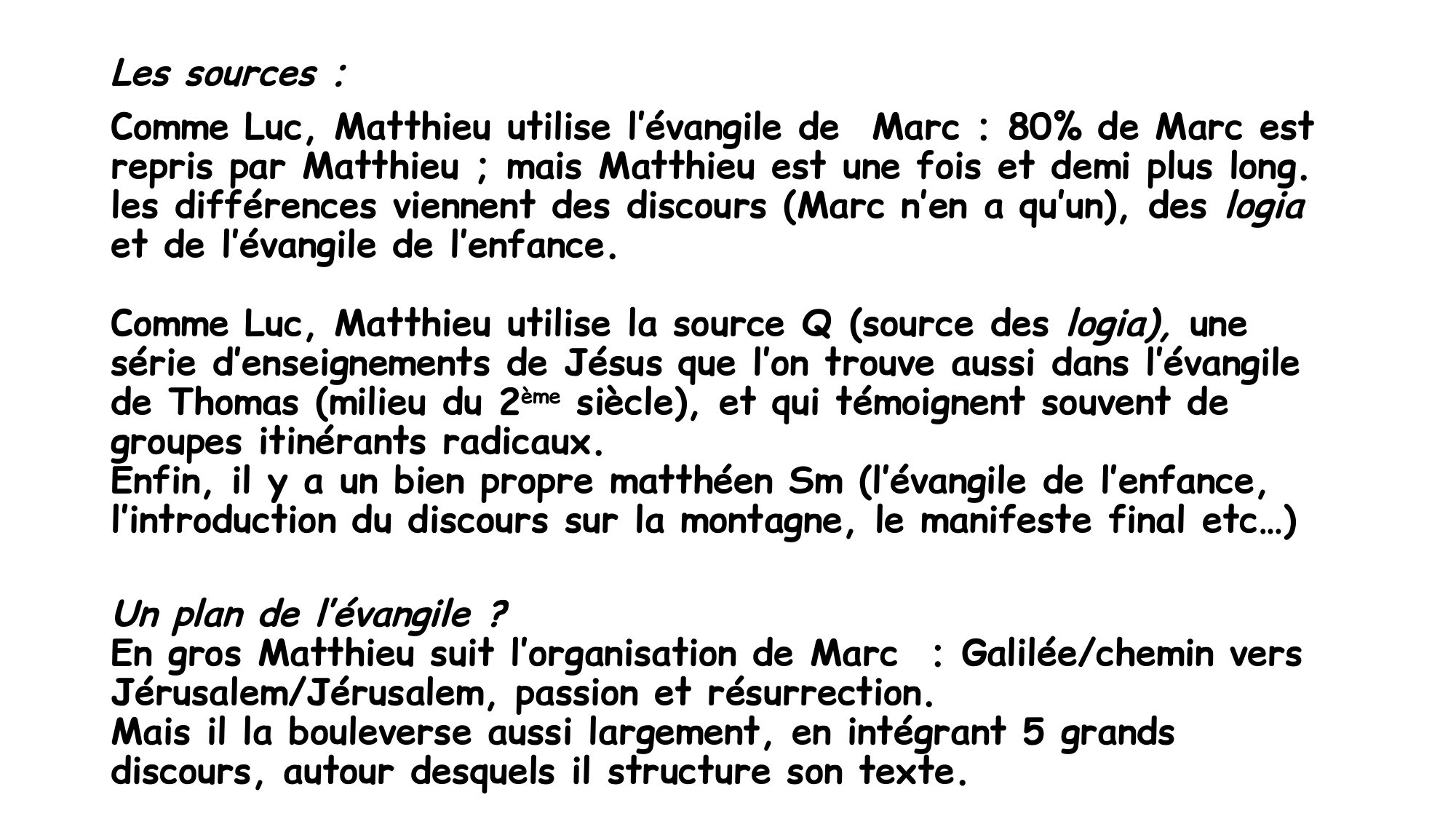

Les sources :
Comme Luc, Matthieu utilise l’évangile de  Marc : 80% de Marc est repris par Matthieu ; mais Matthieu est une fois et demi plus long.
les différences viennent des discours (Marc n’en a qu’un), des logia  et de l’évangile de l’enfance.
Comme Luc, Matthieu utilise la source Q (source des logia), une série d’enseignements de Jésus que l’on trouve aussi dans l’évangile de Thomas (milieu du 2ème siècle), et qui témoignent souvent de groupes itinérants radicaux.
Enfin, il y a un bien propre matthéen Sm (l’évangile de l’enfance, l’introduction du discours sur la montagne, le manifeste final etc…)
Un plan de l’évangile ?
En gros Matthieu suit l’organisation de Marc  : Galilée/chemin vers Jérusalem/Jérusalem, passion et résurrection.
Mais il la bouleverse aussi largement, en intégrant 5 grands discours, autour desquels il structure son texte.